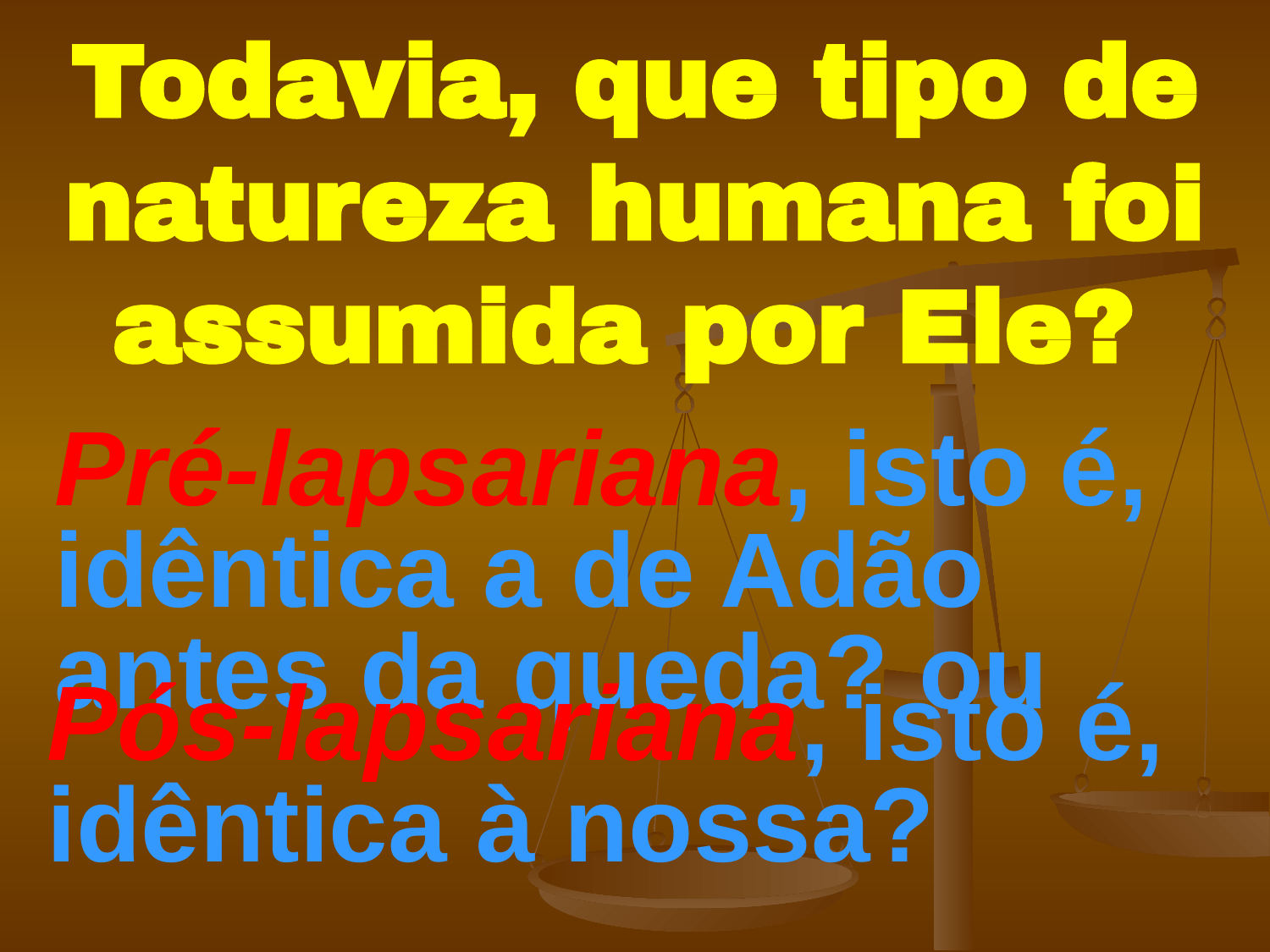

# Todavia, que tipo de natureza humana foi assumida por Ele?
Pré-lapsariana, isto é, idêntica a de Adão antes da queda? ou
Pós-lapsariana, isto é, idêntica à nossa?